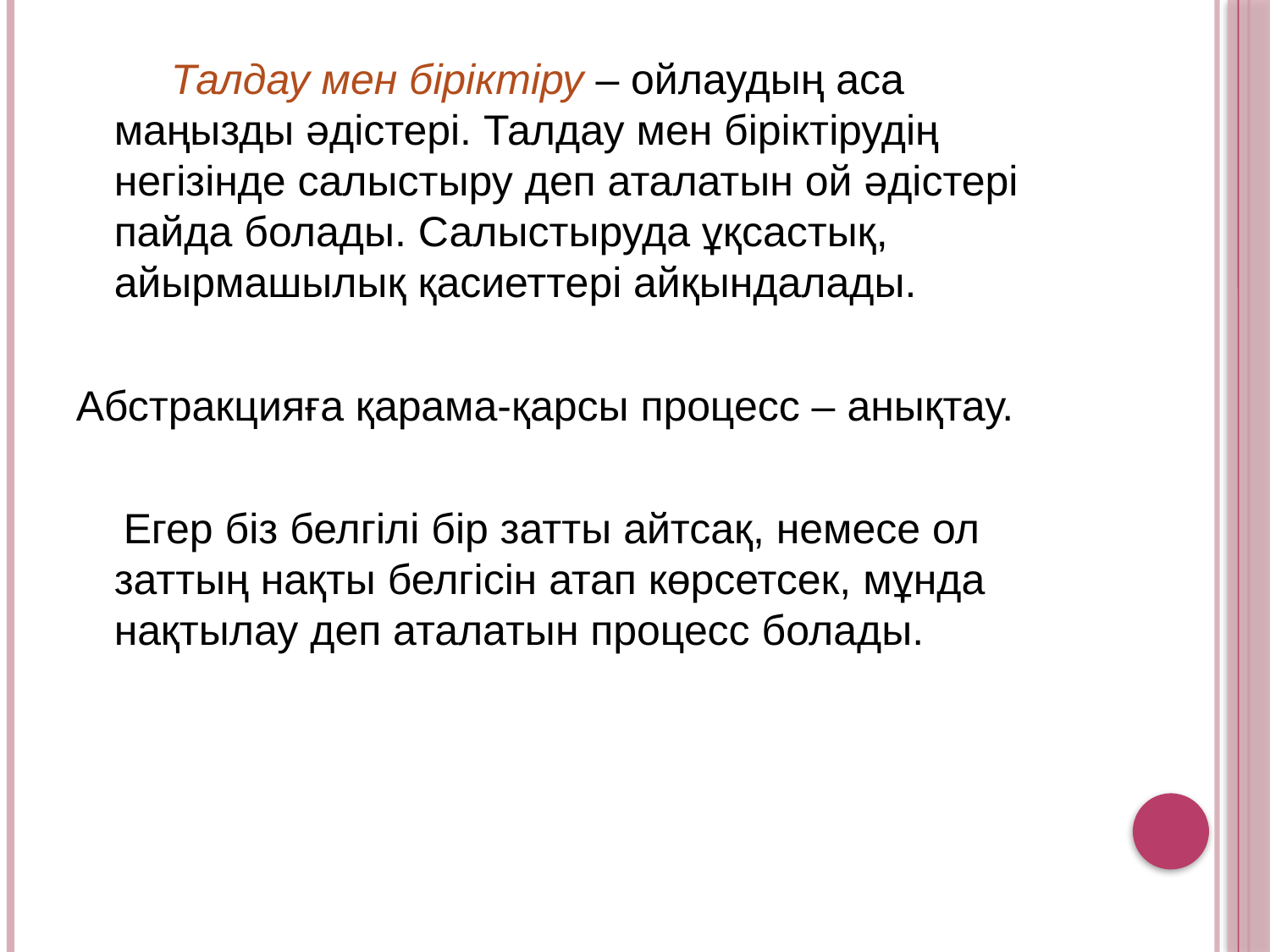

Талдау мен біріктіру – ойлаудың аса маңызды әдістері. Талдау мен біріктірудің негізінде салыстыру деп аталатын ой әдістері пайда болады. Салыстыруда ұқсастық, айырмашылық қасиеттері айқындалады.

Абстракцияға қарама-қарсы процесс – анықтау.

    Егер біз белгілі бір затты айтсақ, немесе ол заттың нақты белгісін атап көрсетсек, мұнда нақтылау деп аталатын процесс болады.